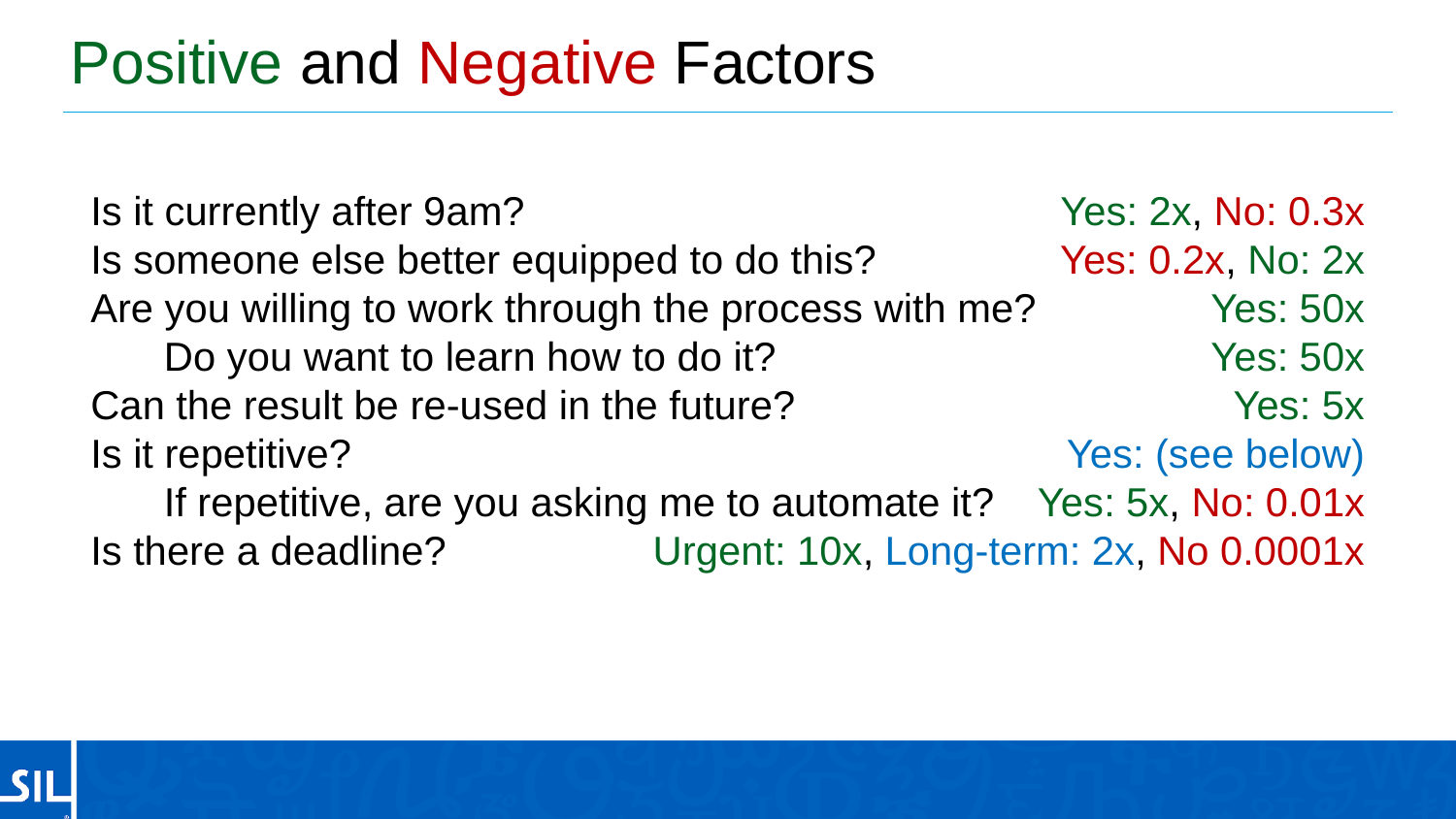

# Positive and Negative Factors
Is it currently after 9am? 	Yes: 2x, No: 0.3x
Is someone else better equipped to do this? 	Yes: 0.2x, No: 2x
Are you willing to work through the process with me? 	Yes: 50x
	Do you want to learn how to do it? 	Yes: 50x
Can the result be re-used in the future? 	Yes: 5x
Is it repetitive? 	Yes: (see below)
	If repetitive, are you asking me to automate it? 	Yes: 5x, No: 0.01x
Is there a deadline? 	Urgent: 10x, Long-term: 2x, No 0.0001x